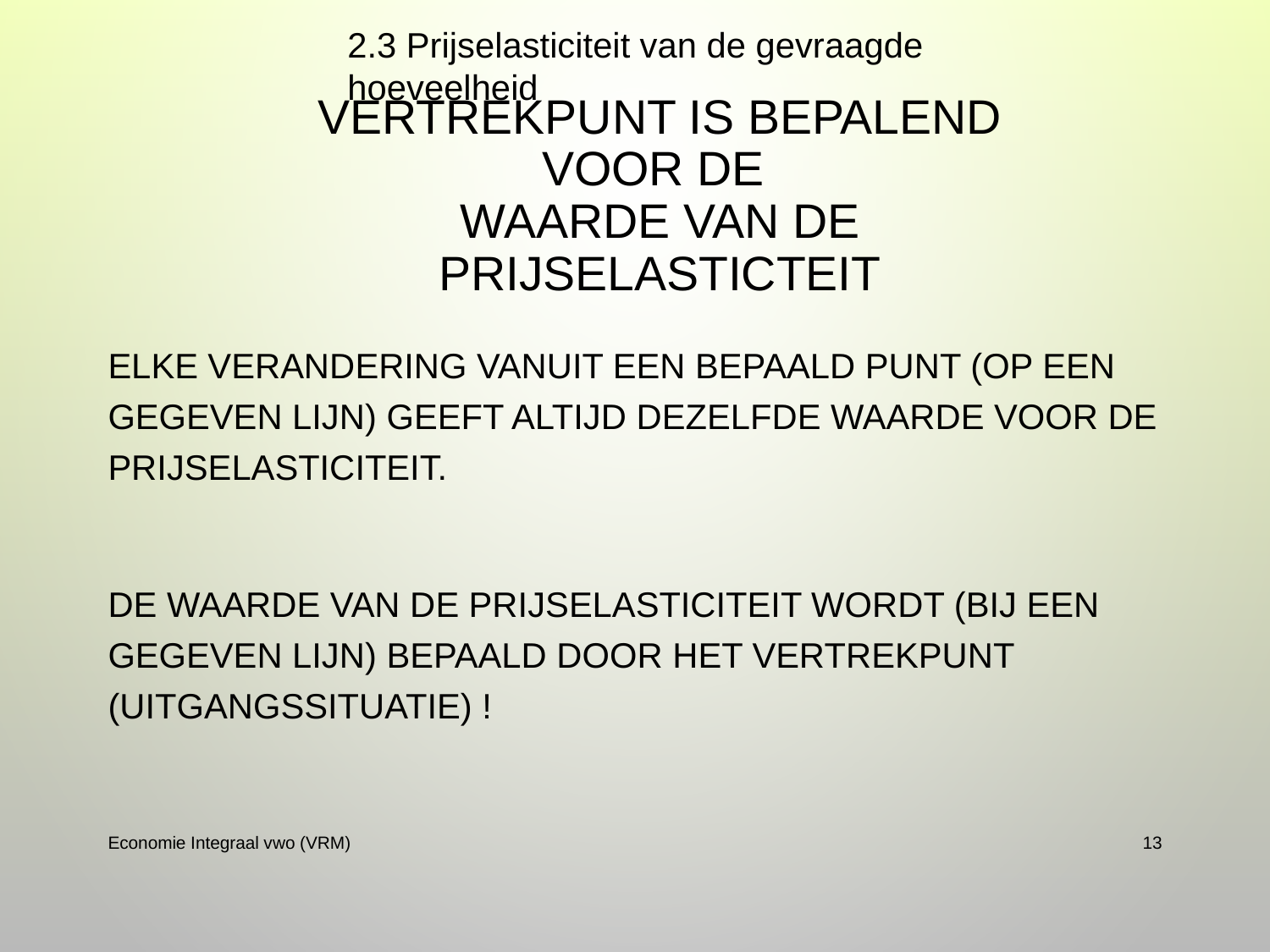

2.3 Prijselasticiteit van de gevraagde hoeveelheid
# Vertrekpunt is bepalend voor de waarde van de prijselasticteit
Elke verandering vanuit een bepaald punt (op een gegeven lijn) geeft altijd dezelfde waarde voor de prijselasticiteit.

De waarde van de prijselasticiteit wordt (bij een gegeven lijn) bepaald door het vertrekpunt (uitgangssituatie) !
Economie Integraal vwo (VRM)
13